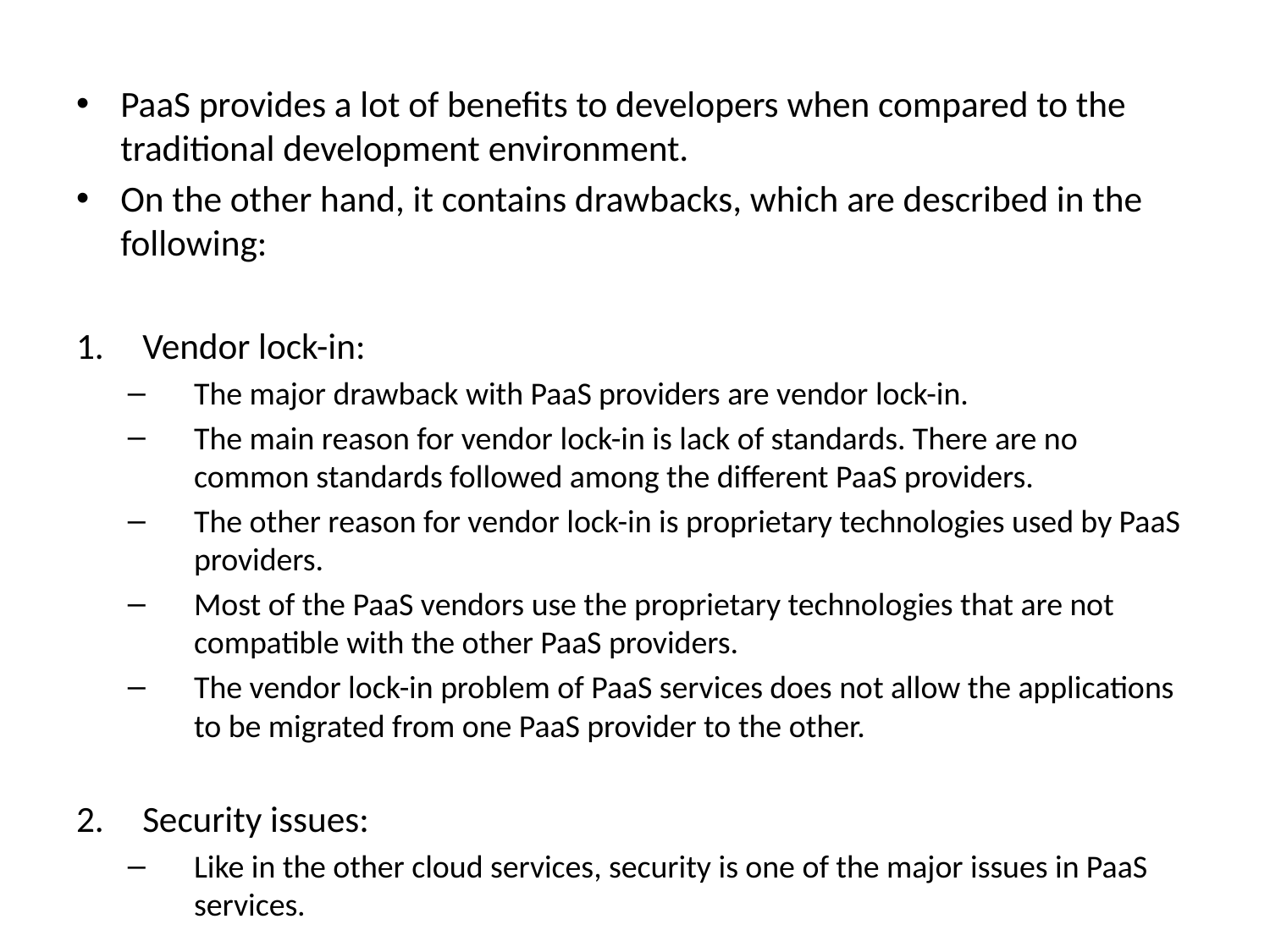

PaaS provides a lot of benefits to developers when compared to the traditional development environment.
On the other hand, it contains drawbacks, which are described in the following:

Vendor lock-in:
The major drawback with PaaS providers are vendor lock-in.
The main reason for vendor lock-in is lack of standards. There are no common standards followed among the different PaaS providers.
The other reason for vendor lock-in is proprietary technologies used by PaaS providers.
Most of the PaaS vendors use the proprietary technologies that are not compatible with the other PaaS providers.
The vendor lock-in problem of PaaS services does not allow the applications to be migrated from one PaaS provider to the other.

Security issues:
Like in the other cloud services, security is one of the major issues in PaaS services.